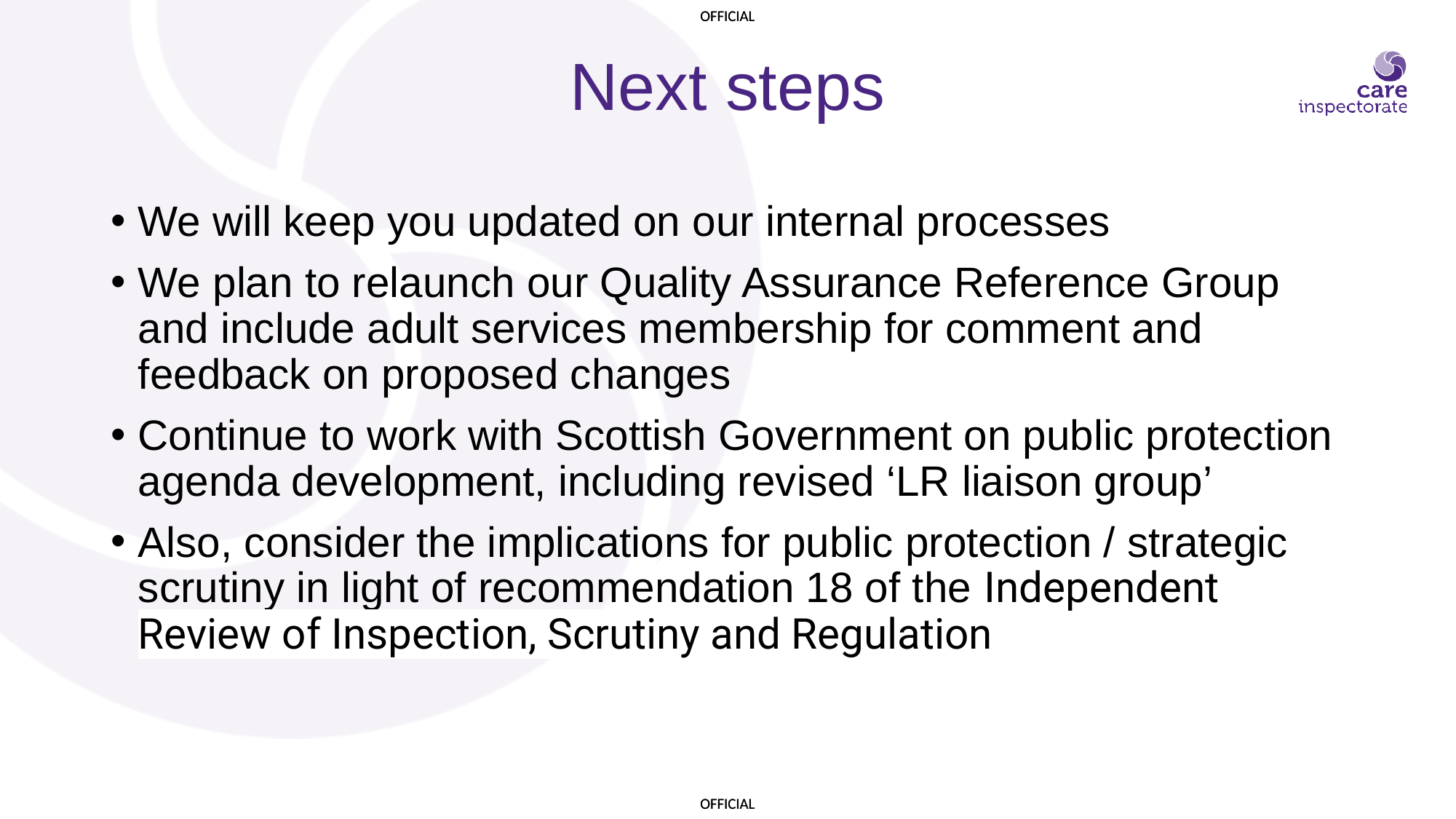

# Next steps
We will keep you updated on our internal processes
We plan to relaunch our Quality Assurance Reference Group and include adult services membership for comment and feedback on proposed changes
Continue to work with Scottish Government on public protection agenda development, including revised ‘LR liaison group’
Also, consider the implications for public protection / strategic scrutiny in light of recommendation 18 of the Independent Review of Inspection, Scrutiny and Regulation